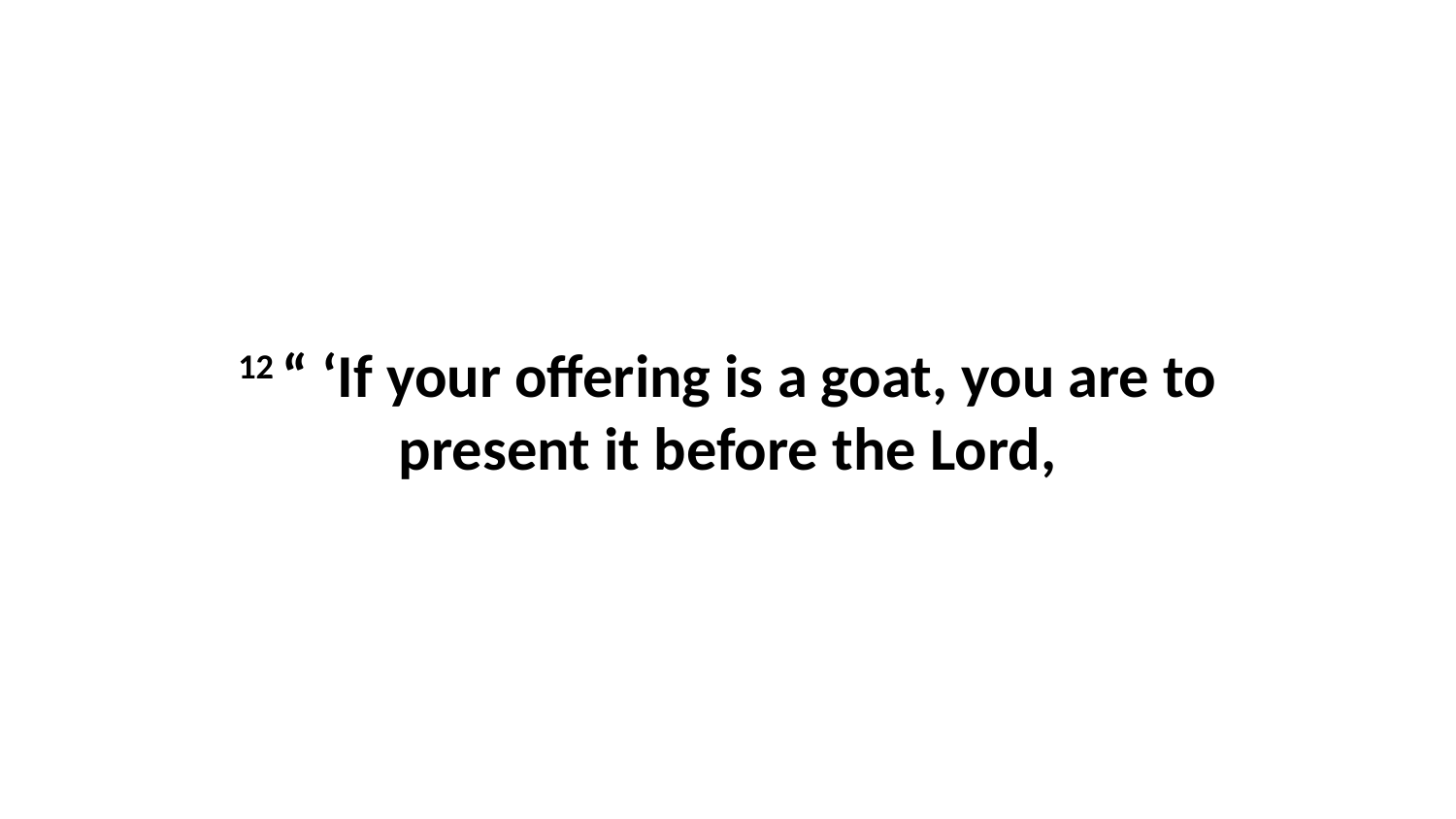

12 “ ‘If your offering is a goat, you are to present it before the Lord,